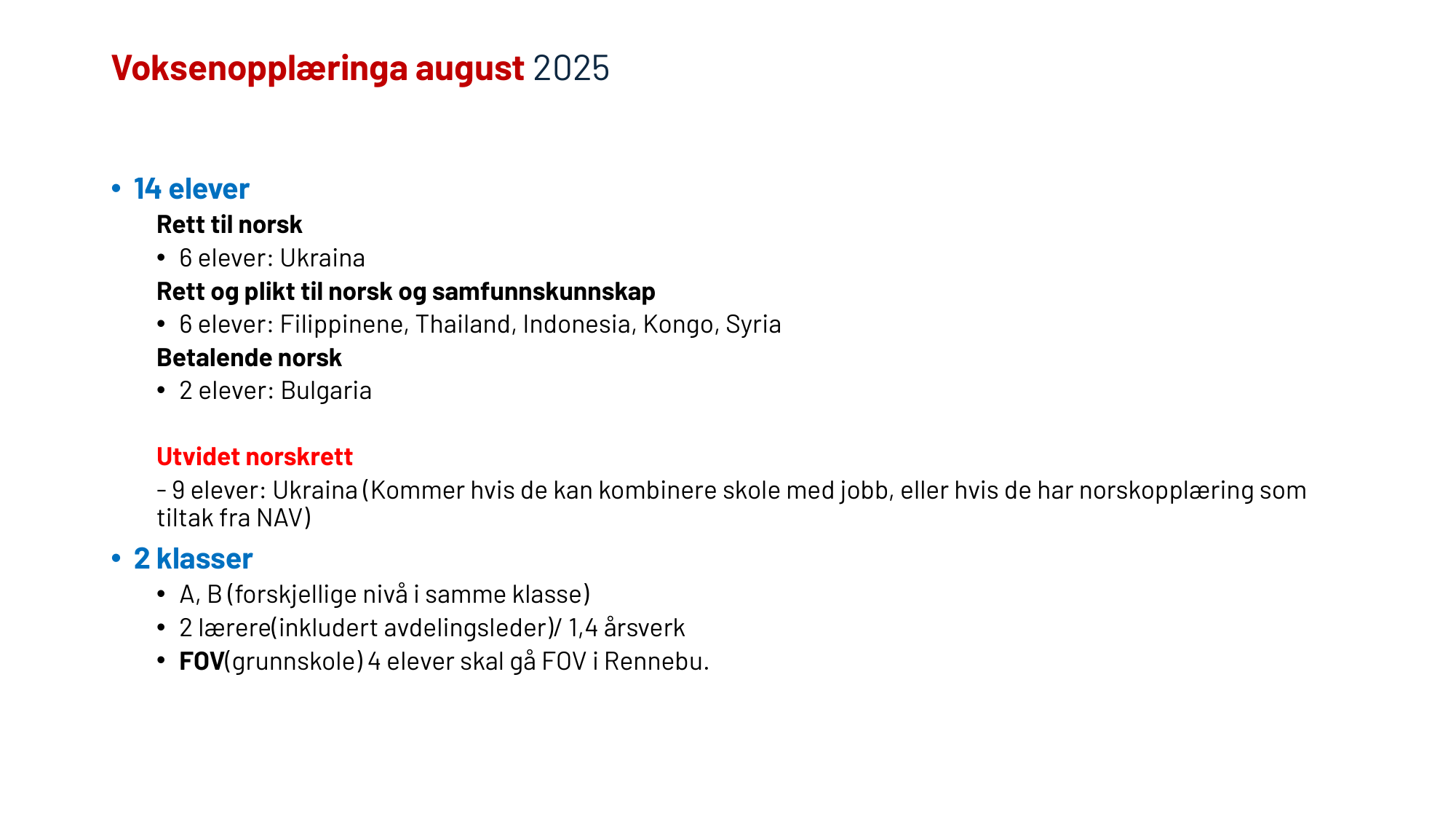

# Voksenopplæringa august 2025
14 elever
Rett til norsk
6 elever: Ukraina
Rett og plikt til norsk og samfunnskunnskap
6 elever: Filippinene, Thailand, Indonesia, Kongo, Syria
Betalende norsk
2 elever: Bulgaria

Utvidet norskrett
- 9 elever: Ukraina (Kommer hvis de kan kombinere skole med jobb, eller hvis de har norskopplæring som tiltak fra NAV)
2 klasser
A, B (forskjellige nivå i samme klasse)
2 lærere(inkludert avdelingsleder)/ 1,4 årsverk
FOV(grunnskole) 4 elever skal gå FOV i Rennebu.